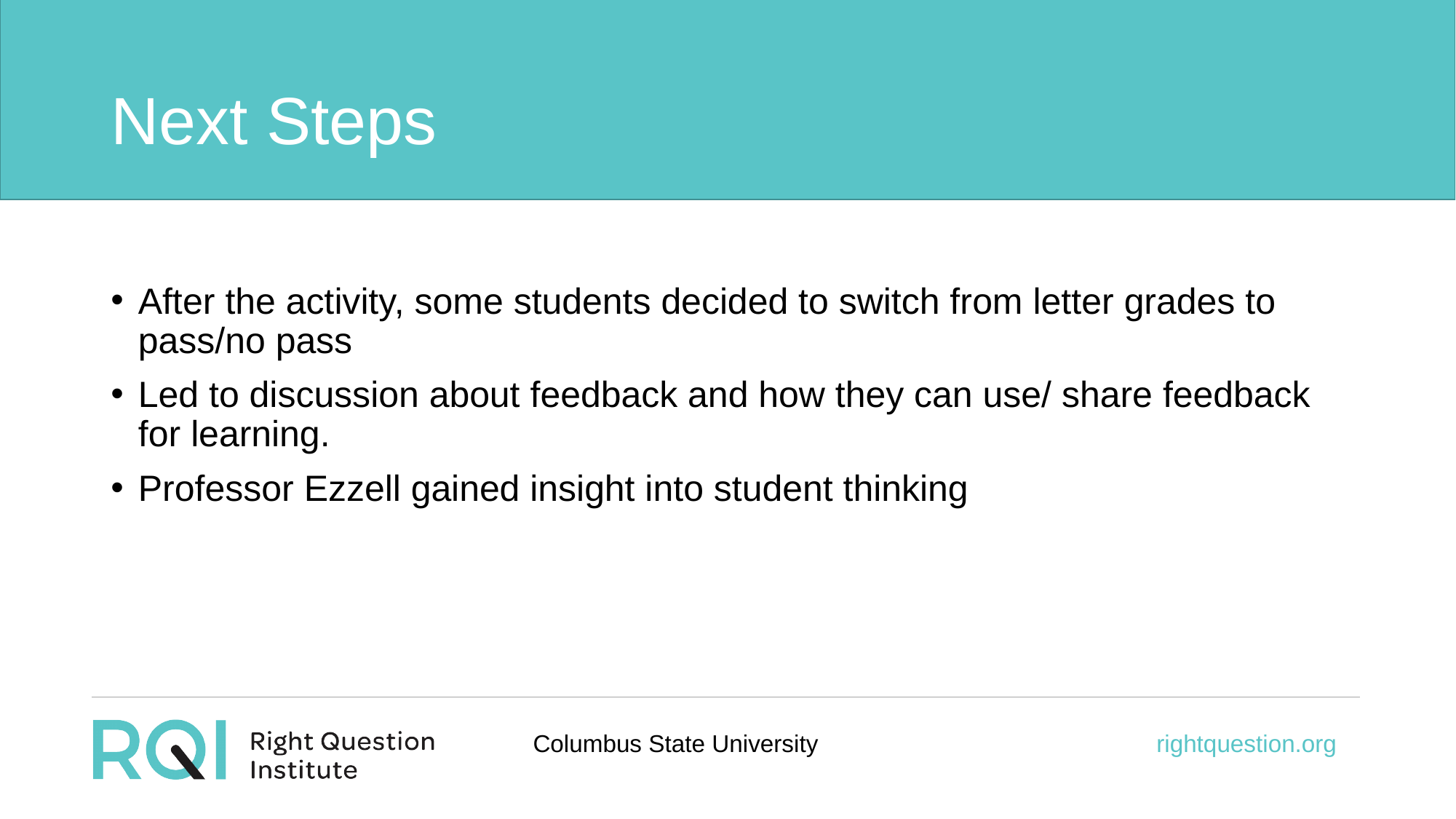

# Next Steps

After the activity, some students decided to switch from letter grades to pass/no pass
Led to discussion about feedback and how they can use/ share feedback for learning.
Professor Ezzell gained insight into student thinking